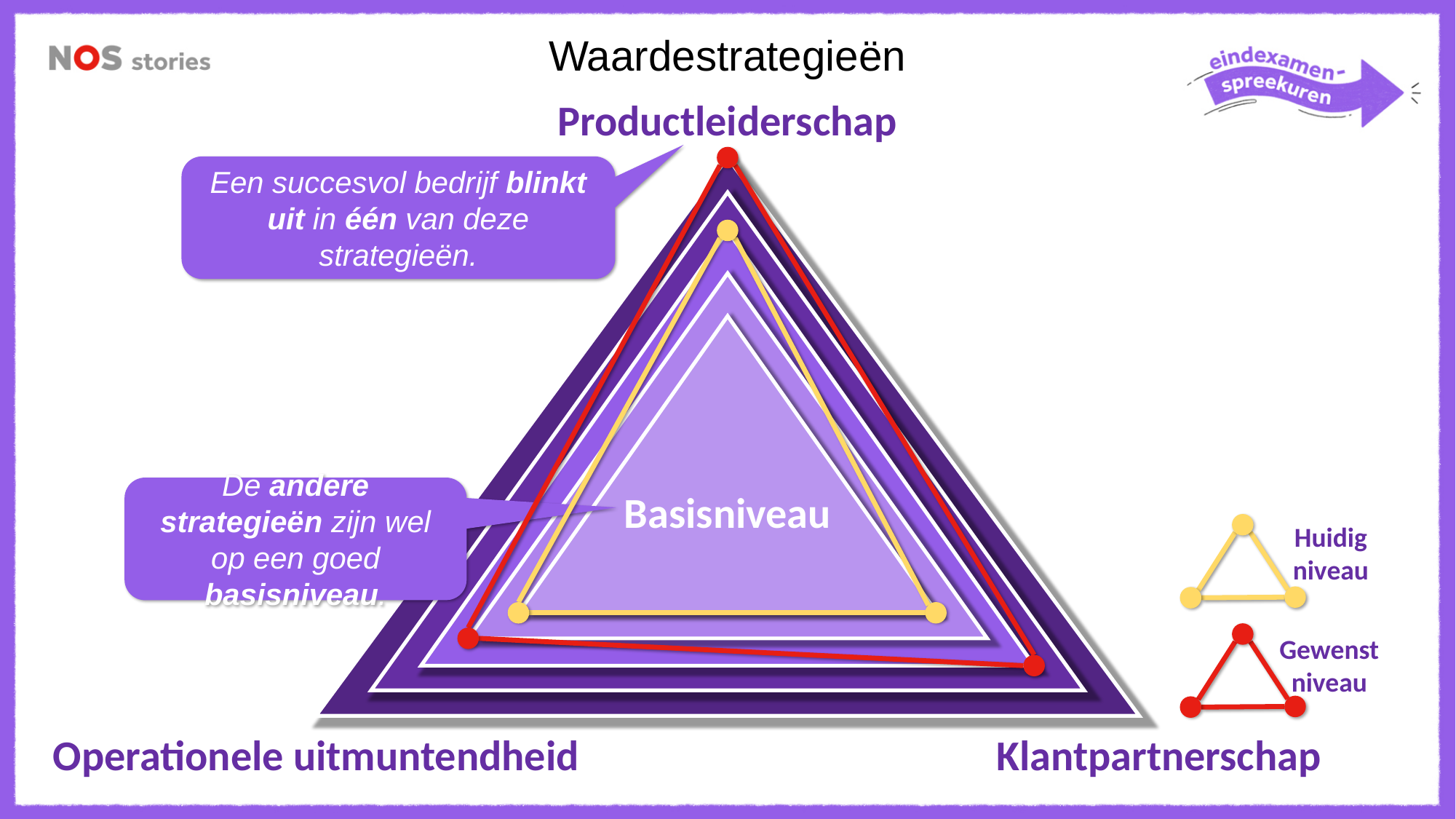

Waardestrategieën
Productleiderschap

Een succesvol bedrijf blinkt uit in één van deze strategieën.

De andere strategieën zijn wel op een goed basisniveau.
Basisniveau

Huidig niveau

Gewenst niveau

Operationele uitmuntendheid
Klantpartnerschap